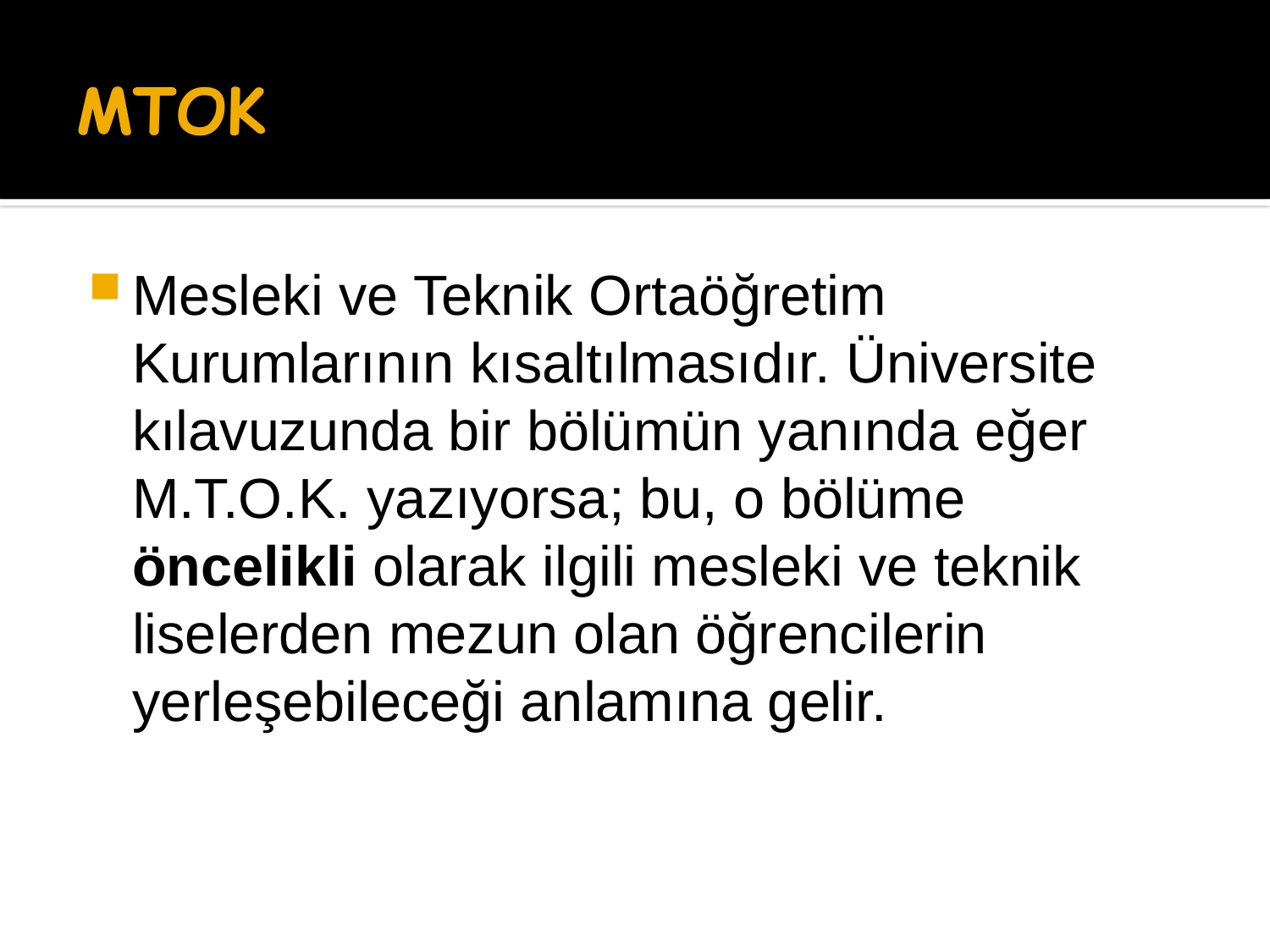

# MTOK
Mesleki ve Teknik Ortaöğretim Kurumlarının kısaltılmasıdır. Üniversite kılavuzunda bir bölümün yanında eğer M.T.O.K. yazıyorsa; bu, o bölüme öncelikli olarak ilgili mesleki ve teknik liselerden mezun olan öğrencilerin yerleşebileceği anlamına gelir.